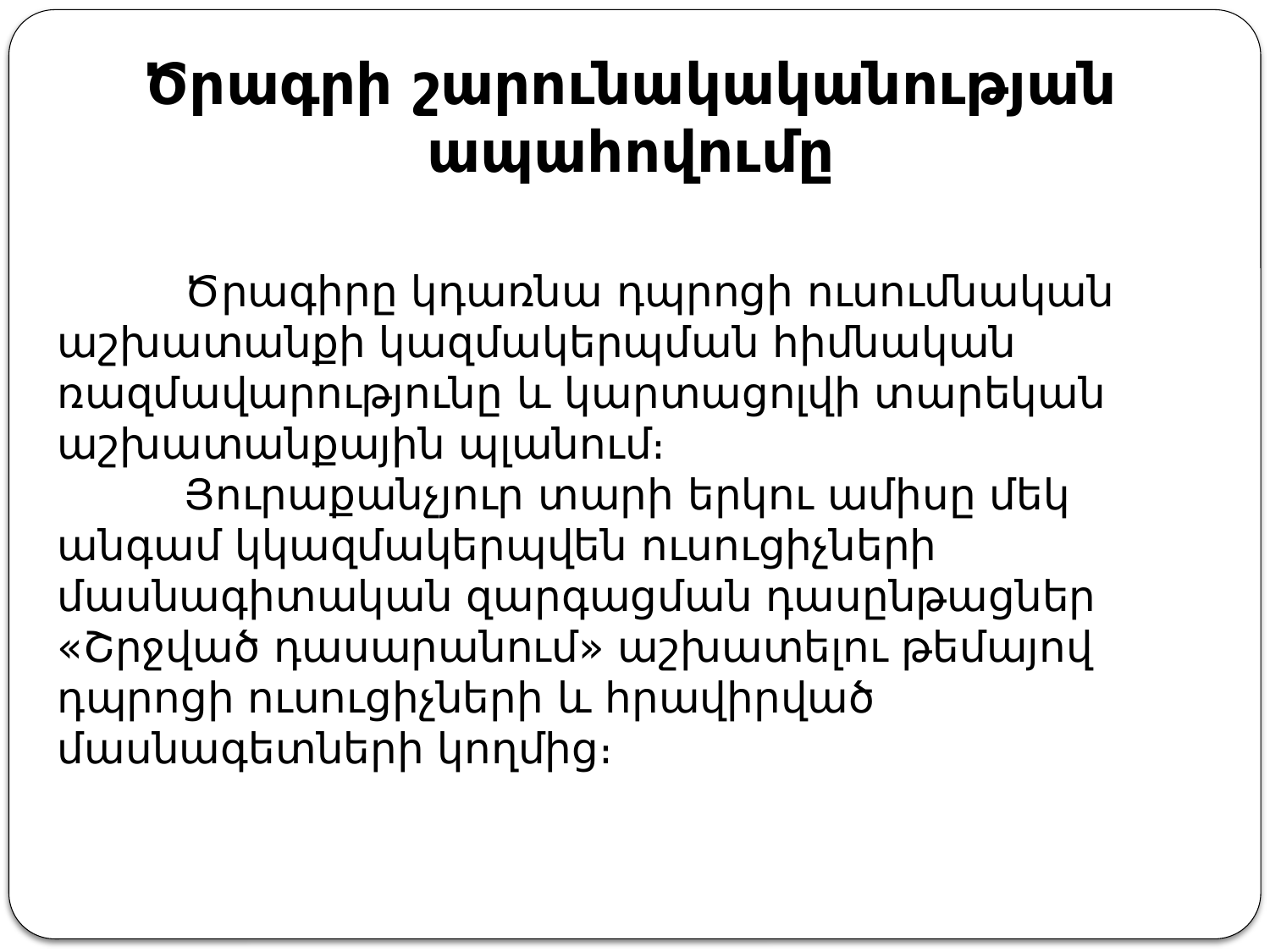

# Ծրագրի շարունակականության ապահովումը
	Ծրագիրը կդառնա դպրոցի ուսումնական աշխատանքի կազմակերպման հիմնական ռազմավարությունը և կարտացոլվի տարեկան աշխատանքային պլանում։
	Յուրաքանչյուր տարի երկու ամիսը մեկ անգամ կկազմակերպվեն ուսուցիչների մասնագիտական զարգացման դասընթացներ «Շրջված դասարանում» աշխատելու թեմայով դպրոցի ուսուցիչների և հրավիրված մասնագետների կողմից։